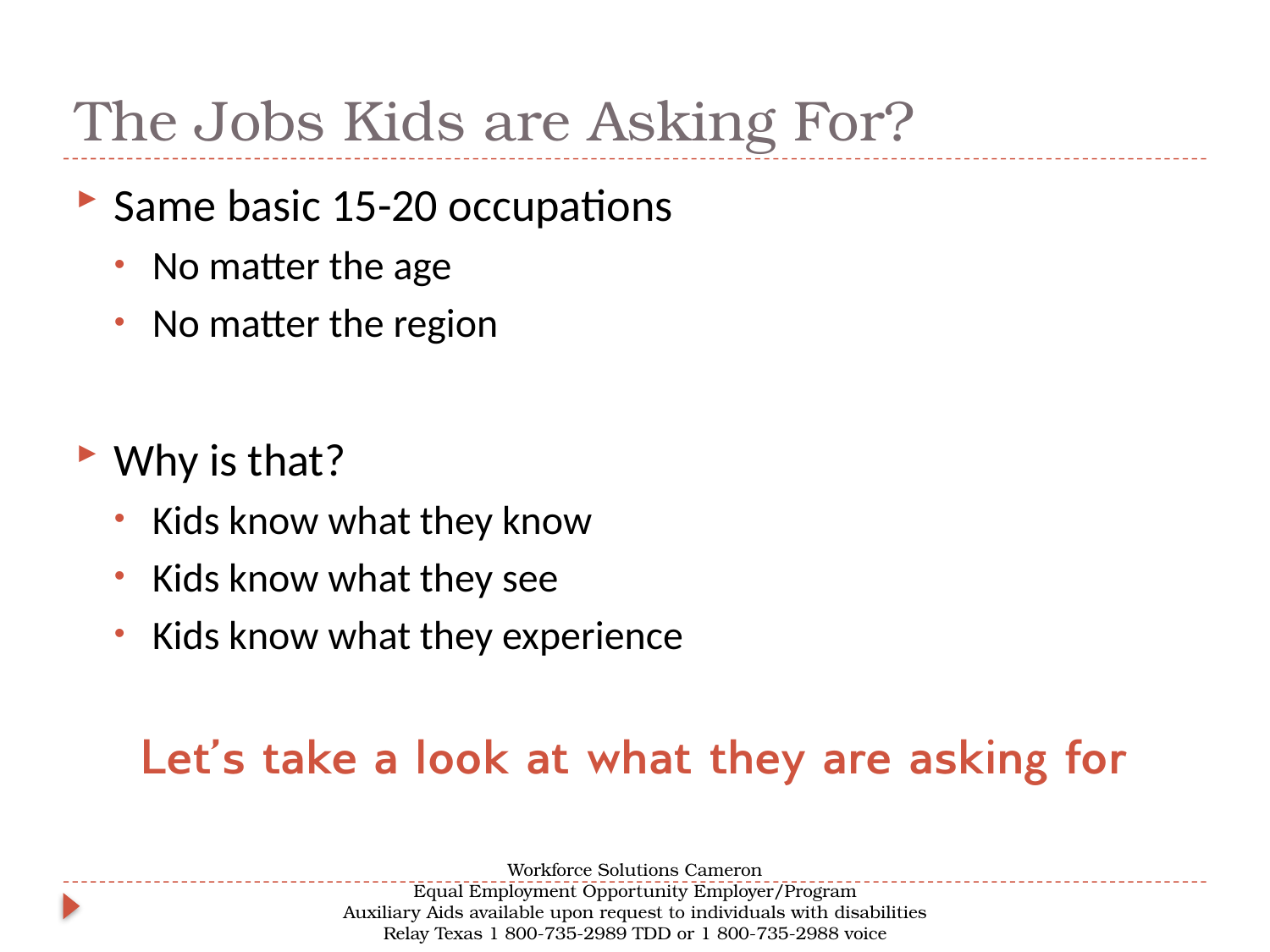

# The Jobs Kids are Asking For?
Same basic 15-20 occupations
No matter the age
No matter the region

Why is that?
Kids know what they know
Kids know what they see
Kids know what they experience
Let’s take a look at what they are asking for

Workforce Solutions Cameron
Equal Employment Opportunity Employer/Program
Auxiliary Aids available upon request to individuals with disabilities
Relay Texas 1 800-735-2989 TDD or 1 800-735-2988 voice